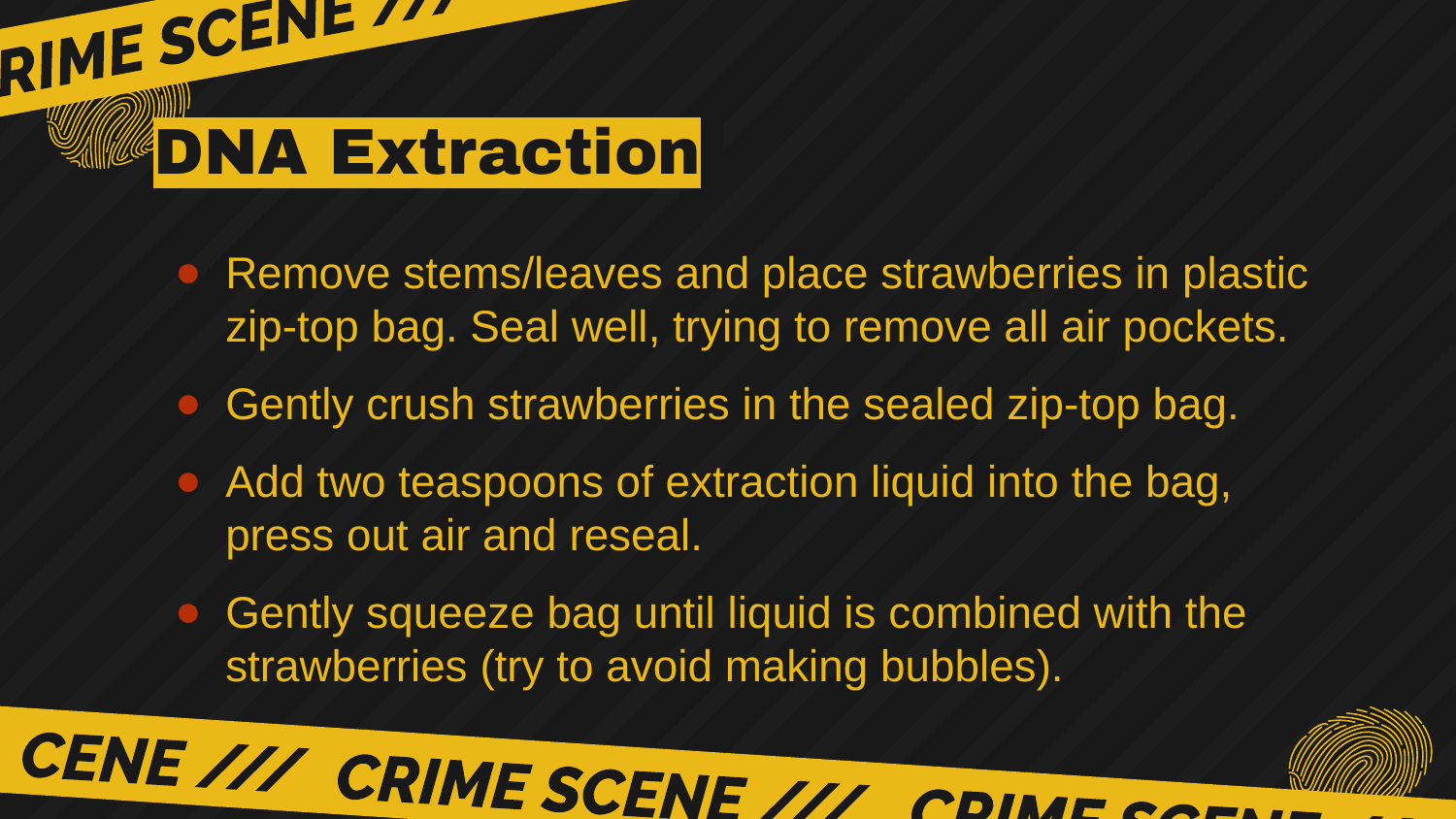

# DNA Extraction
Remove stems/leaves and place strawberries in plastic zip-top bag. Seal well, trying to remove all air pockets.
Gently crush strawberries in the sealed zip-top bag.
Add two teaspoons of extraction liquid into the bag, press out air and reseal.
Gently squeeze bag until liquid is combined with the strawberries (try to avoid making bubbles).